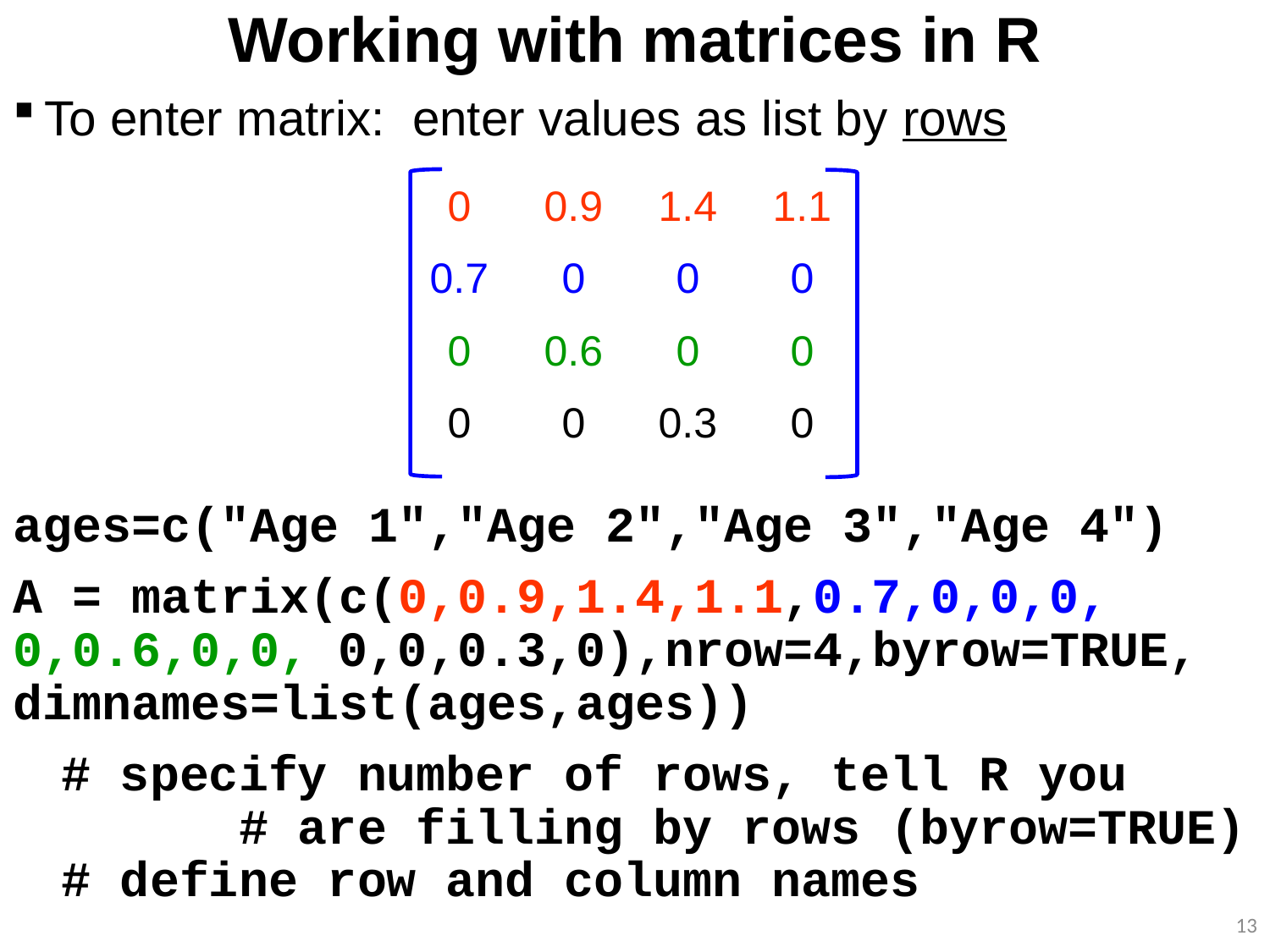

# Working with matrices in R
To enter matrix:  enter values as list by rows

ages=c("Age 1","Age 2","Age 3","Age 4")
A = matrix(c(0,0.9,1.4,1.1,0.7,0,0,0, 0,0.6,0,0, 0,0,0.3,0),nrow=4,byrow=TRUE, dimnames=list(ages,ages))
# specify number of rows, tell R you           # are filling by rows (byrow=TRUE) # define row and column names

| 0 | 0.9 | 1.4 | 1.1 |
| --- | --- | --- | --- |
| 0.7 | 0 | 0 | 0 |
| 0 | 0.6 | 0 | 0 |
| 0 | 0 | 0.3 | 0 |
13